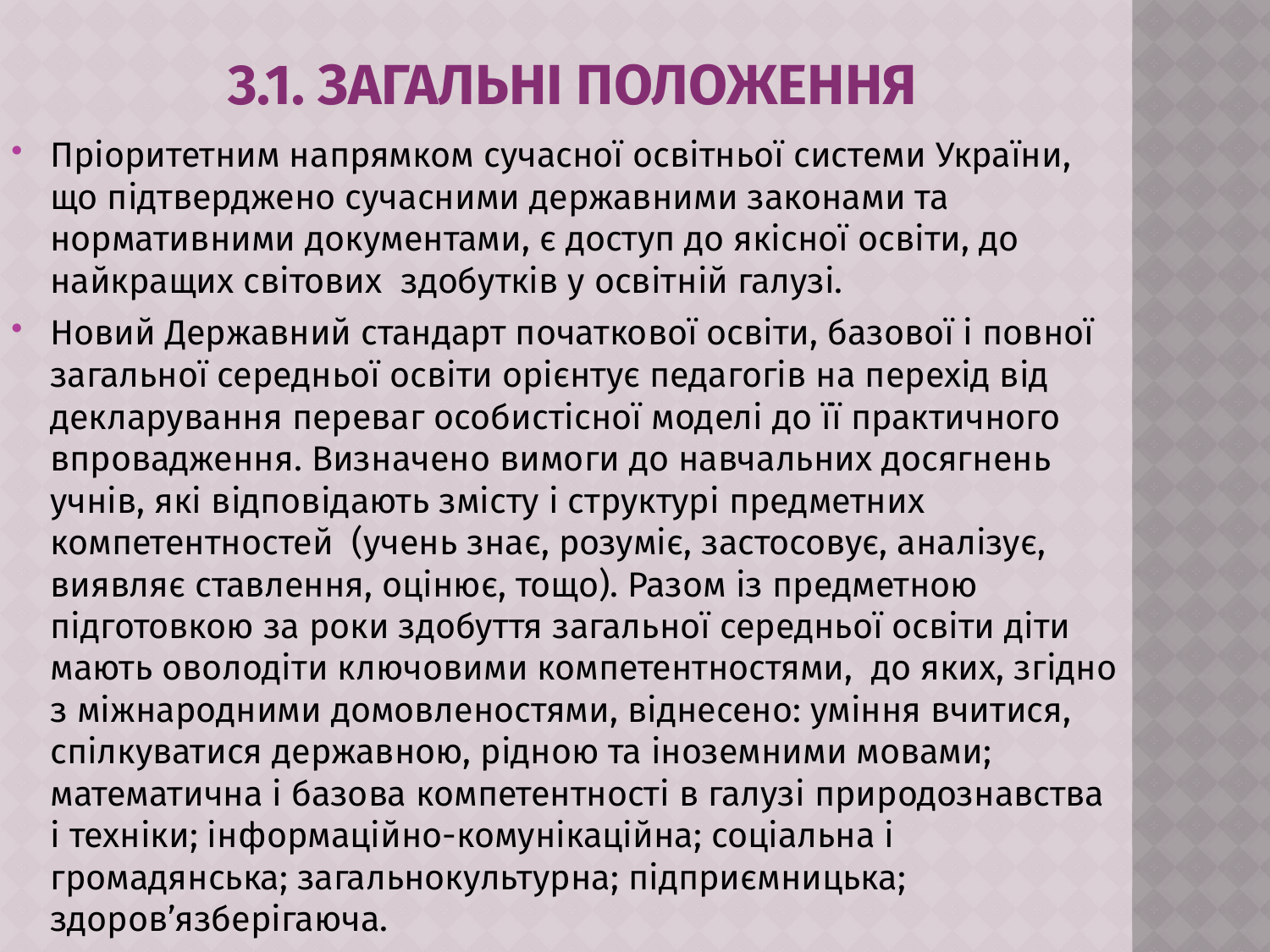

# 3.1. Загальні положення
Пріоритетним напрямком сучасної освітньої системи України, що підтверджено сучасними державними законами та нормативними документами, є доступ до якісної освіти, до найкращих світових  здобутків у освітній галузі.
Новий Державний стандарт початкової освіти, базової і повної загальної середньої освіти орієнтує педагогів на перехід від декларування переваг особистісної моделі до її практичного впровадження. Визначено вимоги до навчальних досягнень учнів, які відповідають змісту і структурі предметних компетентностей  (учень знає, розуміє, застосовує, аналізує, виявляє ставлення, оцінює, тощо). Разом із предметною підготовкою за роки здобуття загальної середньої освіти діти мають оволодіти ключовими компетентностями,  до яких, згідно з міжнародними домовленостями, віднесено: уміння вчитися, спілкуватися державною, рідною та іноземними мовами; математична і базова компетентності в галузі природознавства і техніки; інформаційно-комунікаційна; соціальна і громадянська; загальнокультурна; підприємницька; здоров’язберігаюча.